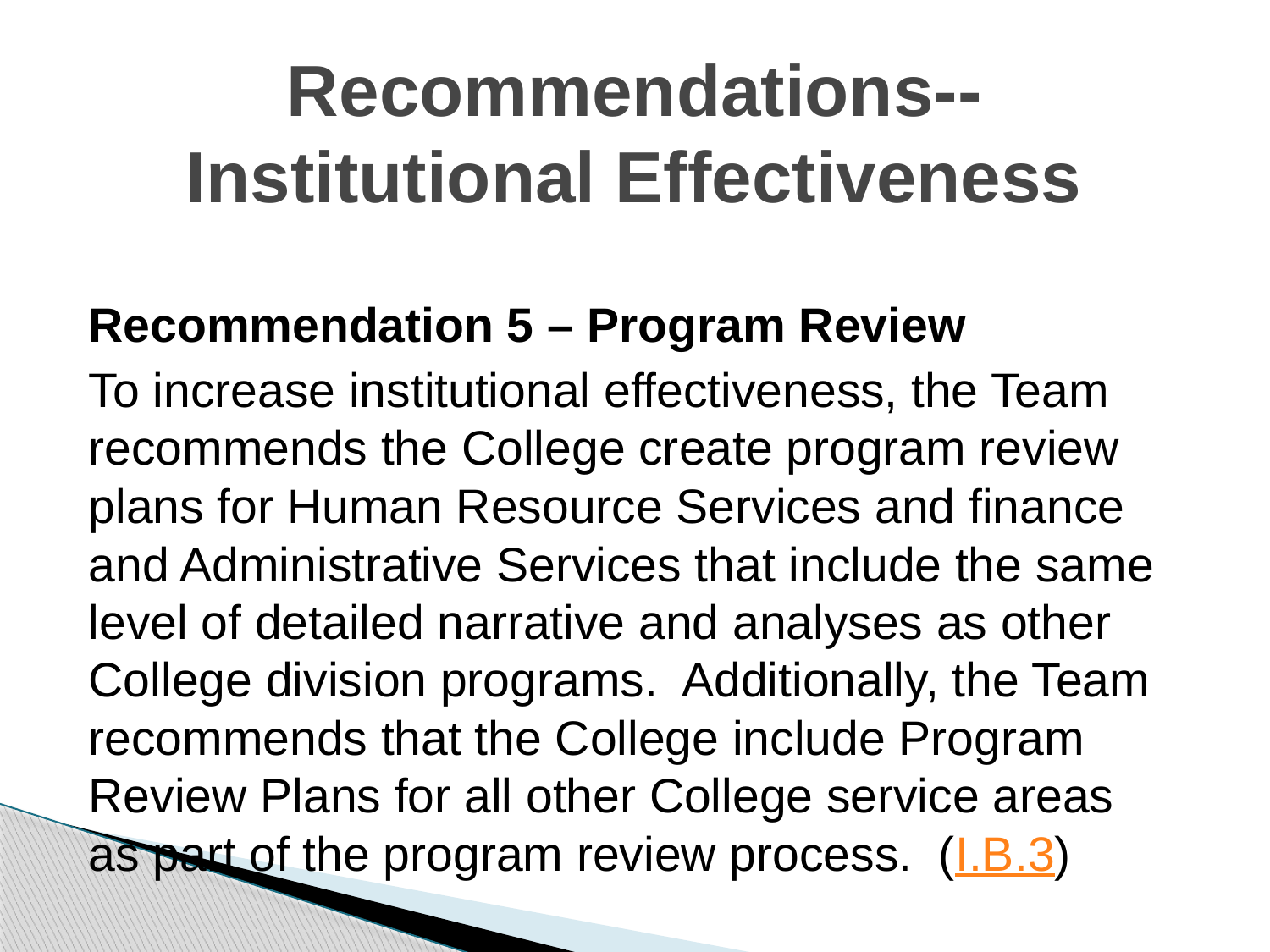

# Recommendations-- Institutional Effectiveness
Recommendation 5 – Program Review
To increase institutional effectiveness, the Team recommends the College create program review plans for Human Resource Services and finance and Administrative Services that include the same level of detailed narrative and analyses as other College division programs.  Additionally, the Team recommends that the College include Program Review Plans for all other College service areas as part of the program review process.  (I.B.3)